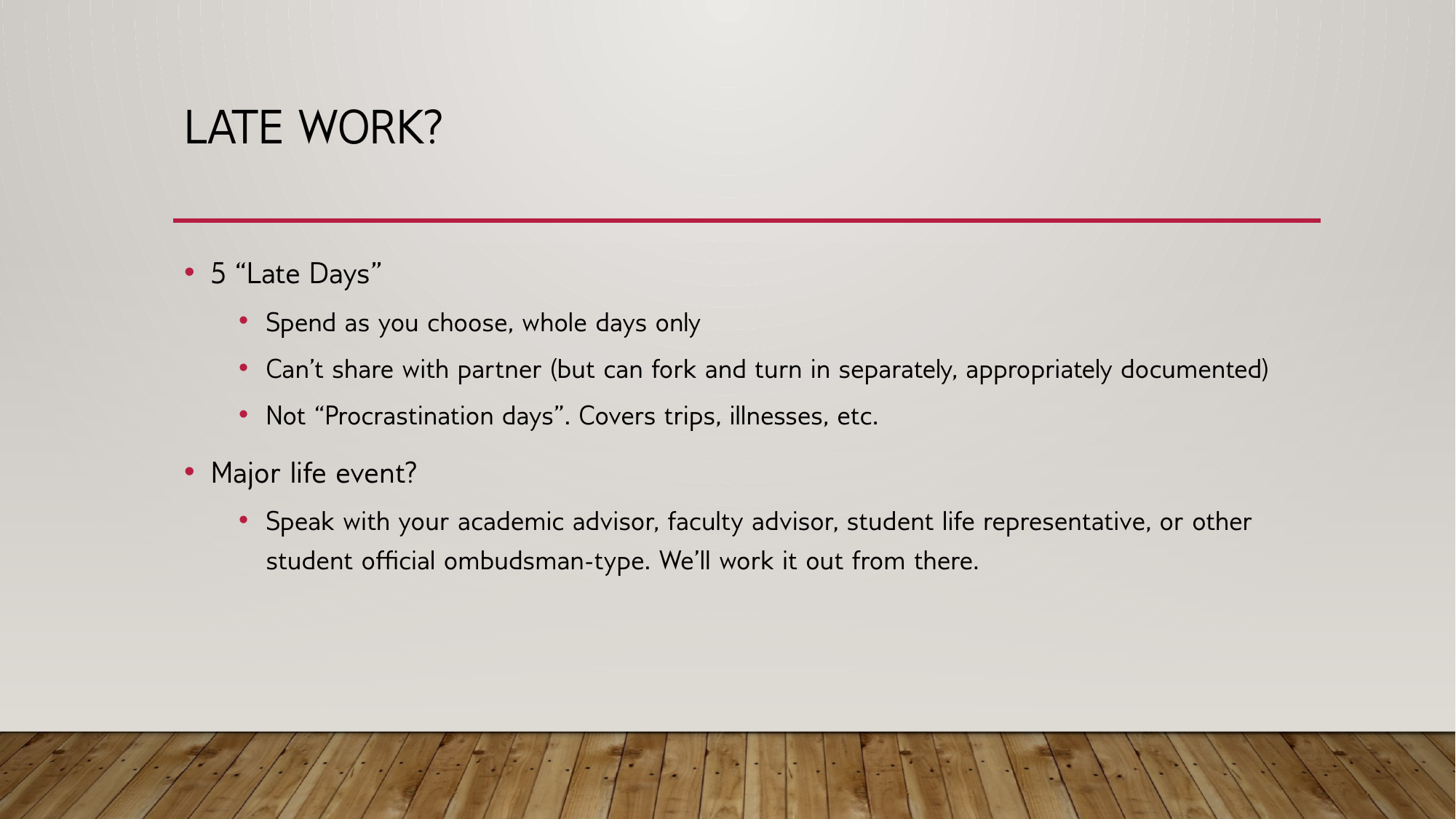

# Late Work?
5 “Late Days”
Spend as you choose, whole days only
Can’t share with partner (but can fork and turn in separately, appropriately documented)
Not “Procrastination days”. Covers trips, illnesses, etc.
Major life event?
Speak with your academic advisor, faculty advisor, student life representative, or other student official ombudsman-type. We’ll work it out from there.